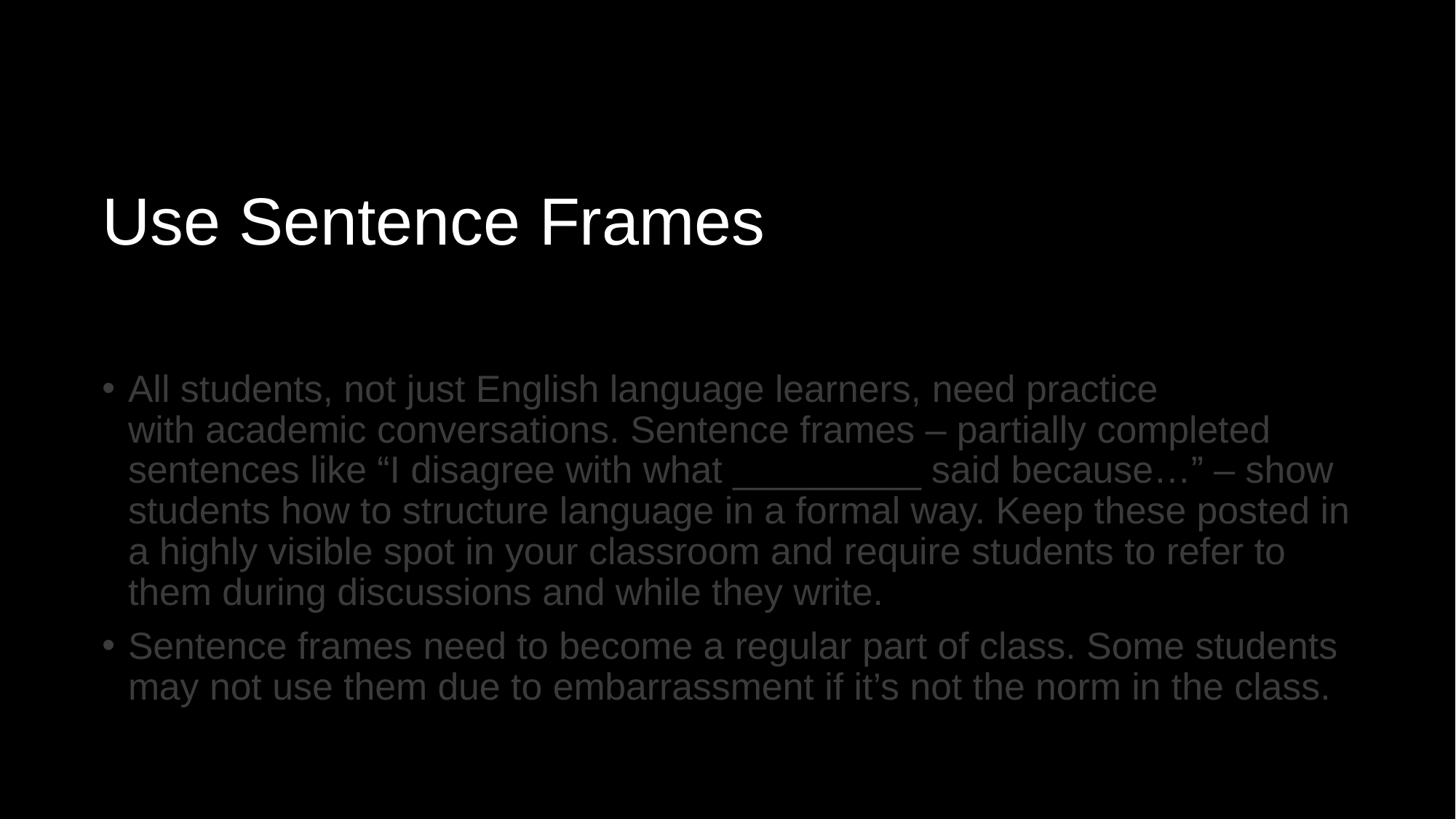

# Use Sentence Frames
All students, not just English language learners, need practice with academic conversations. Sentence frames – partially completed sentences like “I disagree with what _________ said because…” – show students how to structure language in a formal way. Keep these posted in a highly visible spot in your classroom and require students to refer to them during discussions and while they write.
Sentence frames need to become a regular part of class. Some students may not use them due to embarrassment if it’s not the norm in the class.